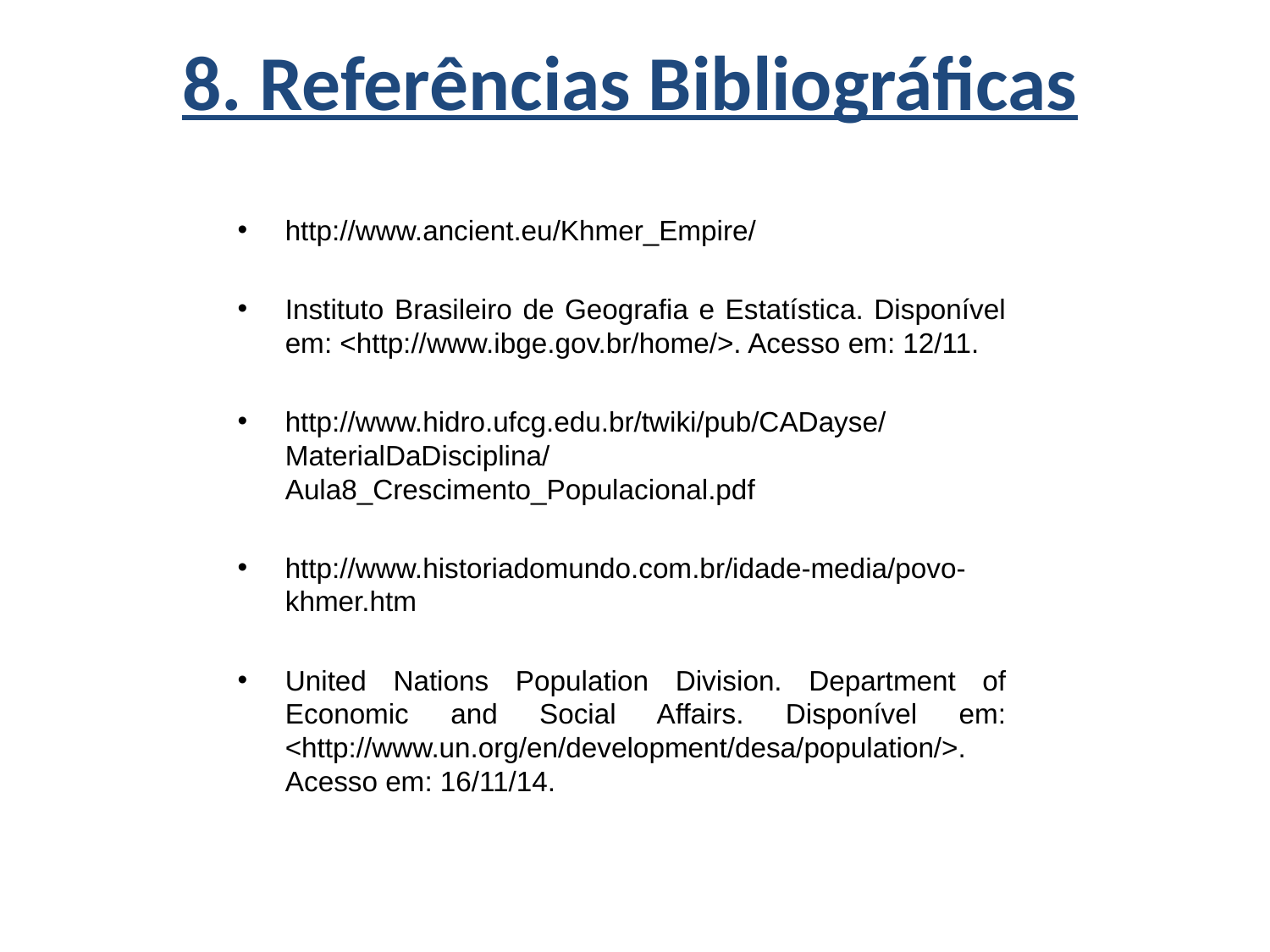

# 8. Referências Bibliográficas
http://www.ancient.eu/Khmer_Empire/

Instituto Brasileiro de Geografia e Estatística. Disponível em: <http://www.ibge.gov.br/home/>. Acesso em: 12/11.

http://www.hidro.ufcg.edu.br/twiki/pub/CADayse/MaterialDaDisciplina/Aula8_Crescimento_Populacional.pdf

http://www.historiadomundo.com.br/idade-media/povo-khmer.htm

United Nations Population Division. Department of Economic and Social Affairs. Disponível em: <http://www.un.org/en/development/desa/population/>. Acesso em: 16/11/14.